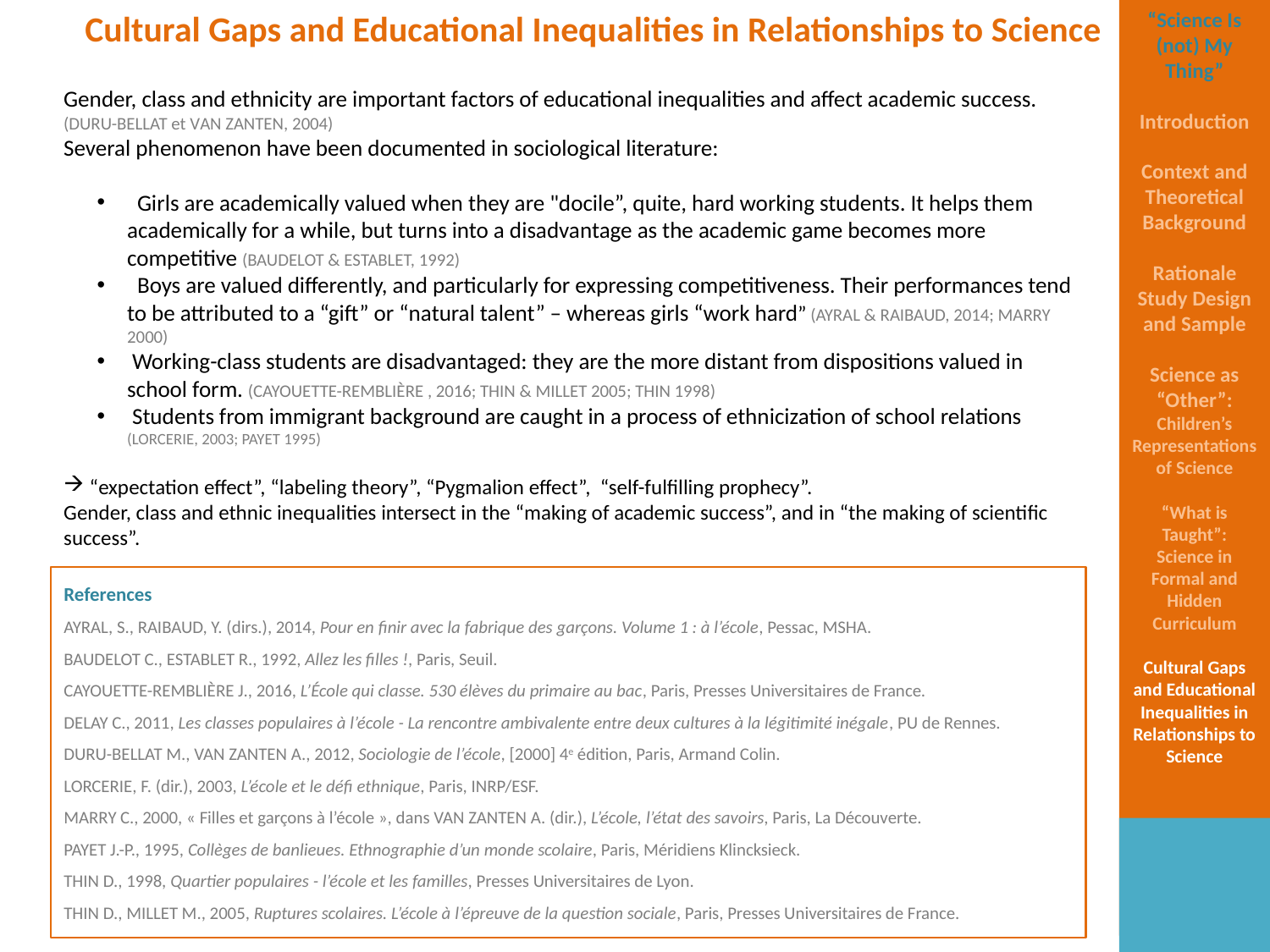

Cultural Gaps and Educational Inequalities in Relationships to Science
“Science Is (not) My Thing”

Introduction

Context and Theoretical Background

Rationale Study Design and Sample

Science as “Other”: Children’s Representations of Science

“What is Taught”: Science in Formal and Hidden Curriculum

Cultural Gaps and Educational Inequalities in Relationships to Science

Gender, class and ethnicity are important factors of educational inequalities and affect academic success. (Duru-Bellat et Van Zanten, 2004)
Several phenomenon have been documented in sociological literature:

  Girls are academically valued when they are "docile”, quite, hard working students. It helps them academically for a while, but turns into a disadvantage as the academic game becomes more competitive (Baudelot & Establet, 1992)
  Boys are valued differently, and particularly for expressing competitiveness. Their performances tend to be attributed to a “gift” or “natural talent” – whereas girls “work hard” (Ayral & Raibaud, 2014; Marry 2000)
 Working-class students are disadvantaged: they are the more distant from dispositions valued in school form. (Cayouette-Remblière , 2016; Thin & Millet 2005; Thin 1998)
 Students from immigrant background are caught in a process of ethnicization of school relations (Lorcerie, 2003; Payet 1995)

 “expectation effect”, “labeling theory”, “Pygmalion effect”,  “self-fulfilling prophecy”.
Gender, class and ethnic inequalities intersect in the “making of academic success”, and in “the making of scientific success”.

References
Ayral, S., Raibaud, Y. (dirs.), 2014, Pour en finir avec la fabrique des garçons. Volume 1 : à l’école, Pessac, MSHA.
Baudelot C., Establet R., 1992, Allez les filles !, Paris, Seuil.
Cayouette-Remblière J., 2016, L’École qui classe. 530 élèves du primaire au bac, Paris, Presses Universitaires de France.
Delay C., 2011, Les classes populaires à l’école - La rencontre ambivalente entre deux cultures à la légitimité inégale, PU de Rennes.
Duru-Bellat M., Van Zanten A., 2012, Sociologie de l’école, [2000] 4e édition, Paris, Armand Colin.
Lorcerie, F. (dir.), 2003, L’école et le défi ethnique, Paris, INRP/ESF.
Marry C., 2000, « Filles et garçons à l’école », dans Van Zanten A. (dir.), L’école, l’état des savoirs, Paris, La Découverte.
Payet J.-P., 1995, Collèges de banlieues. Ethnographie d’un monde scolaire, Paris, Méridiens Klincksieck.
Thin D., 1998, Quartier populaires - l’école et les familles, Presses Universitaires de Lyon.
Thin D., Millet M., 2005, Ruptures scolaires. L’école à l’épreuve de la question sociale, Paris, Presses Universitaires de France.